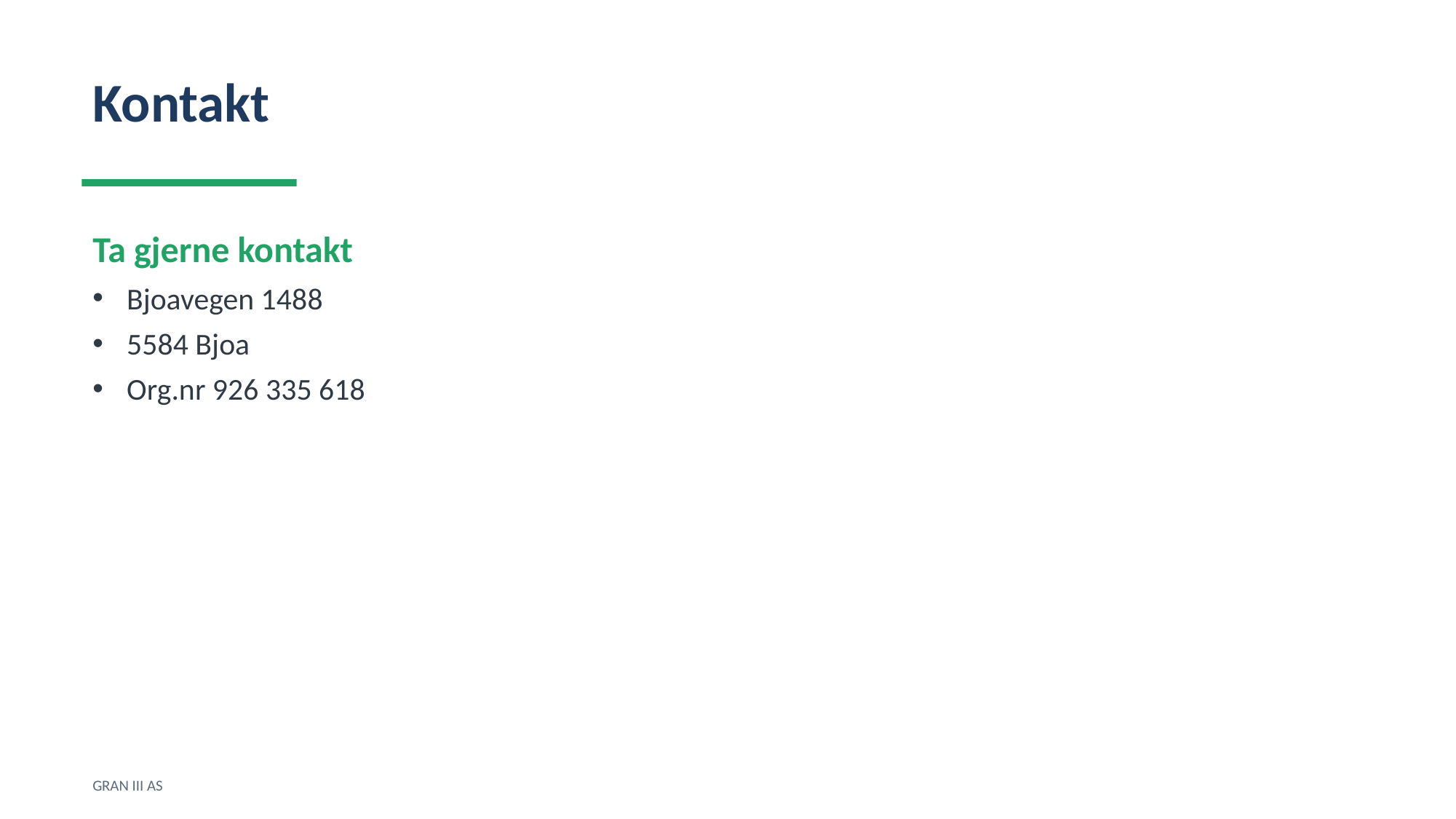

Kontakt

Ta gjerne kontakt
Bjoavegen 1488
5584 Bjoa
Org.nr 926 335 618
GRAN III AS